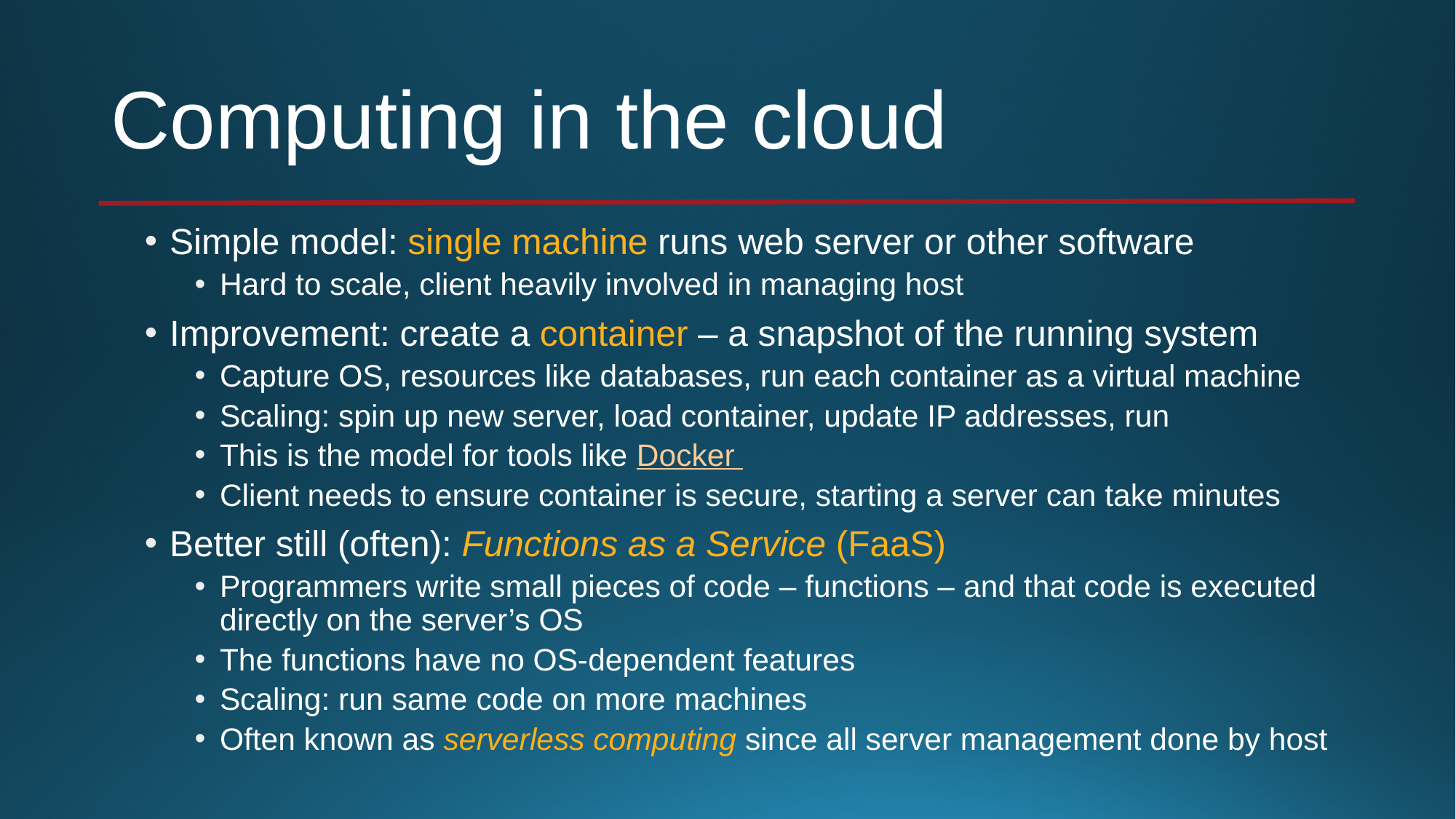

# Computing in the cloud
Simple model: single machine runs web server or other software
Hard to scale, client heavily involved in managing host
Improvement: create a container – a snapshot of the running system
Capture OS, resources like databases, run each container as a virtual machine
Scaling: spin up new server, load container, update IP addresses, run
This is the model for tools like Docker
Client needs to ensure container is secure, starting a server can take minutes
Better still (often): Functions as a Service (FaaS)
Programmers write small pieces of code – functions – and that code is executed directly on the server’s OS
The functions have no OS-dependent features
Scaling: run same code on more machines
Often known as serverless computing since all server management done by host